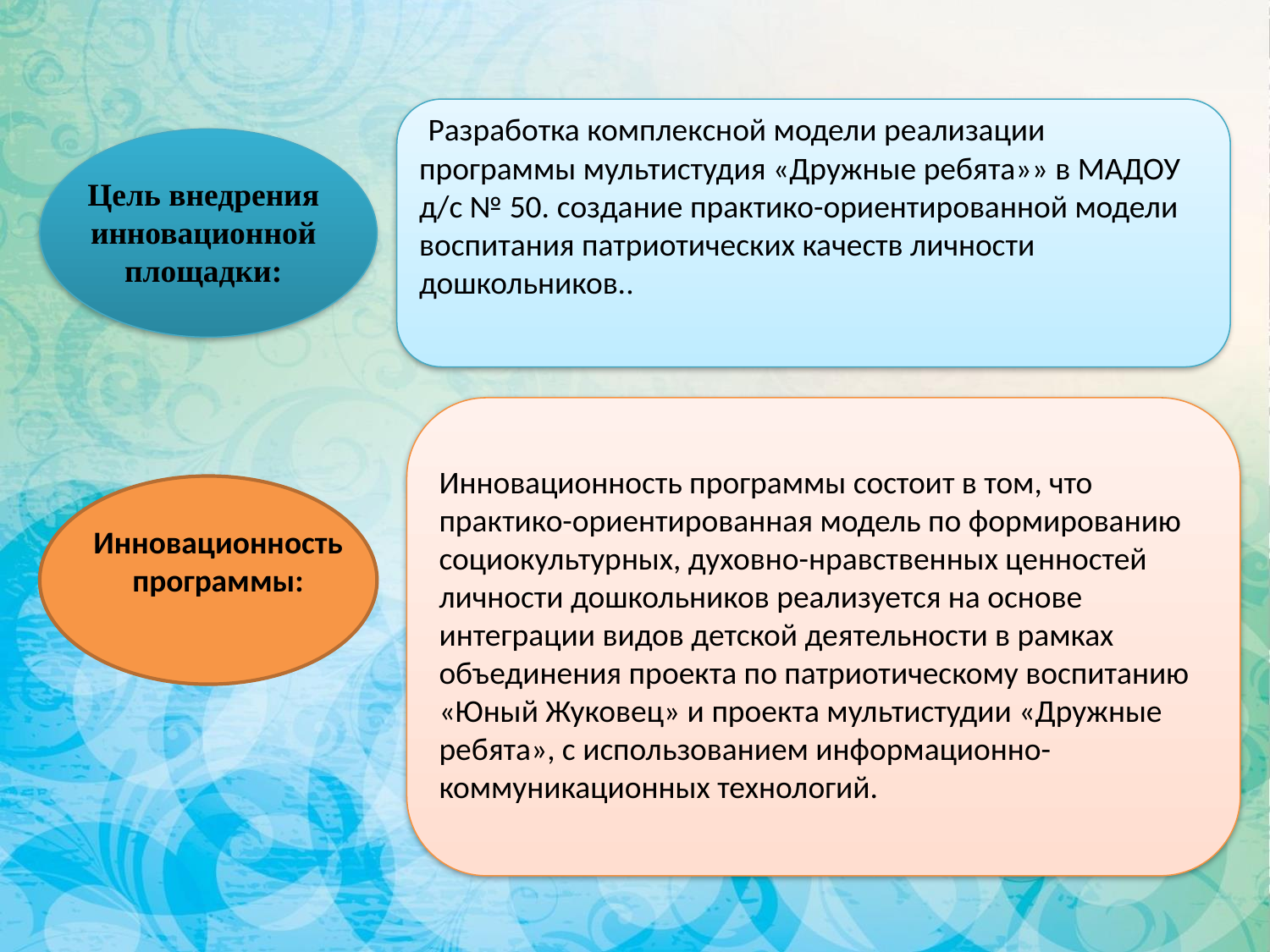

Разработка комплексной модели реализации программы мультистудия «Дружные ребята»» в МАДОУ д/с № 50. создание практико-ориентированной модели воспитания патриотических качеств личности дошкольников..

Цель внедрения инновационной площадки:

Инновационность программы состоит в том, что практико-ориентированная модель по формированию социокультурных, духовно-нравственных ценностей личности дошкольников реализуется на основе интеграции видов детской деятельности в рамках объединения проекта по патриотическому воспитанию «Юный Жуковец» и проекта мультистудии «Дружные ребята», с использованием информационно-коммуникационных технологий.

Инновационность программы: